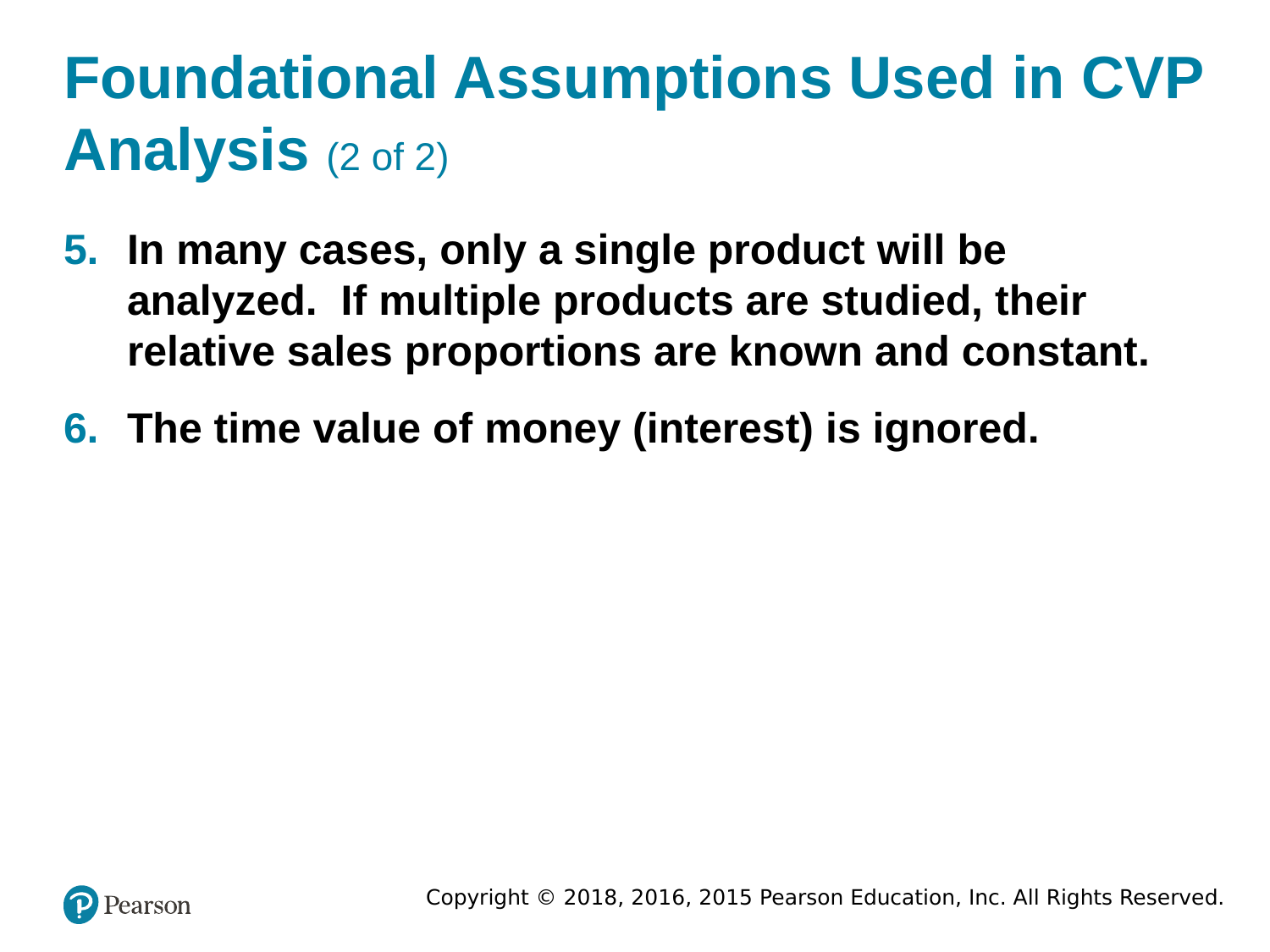

# Foundational Assumptions Used in CVP Analysis (2 of 2)
In many cases, only a single product will be analyzed.  If multiple products are studied, their relative sales proportions are known and constant.
The time value of money (interest) is ignored.